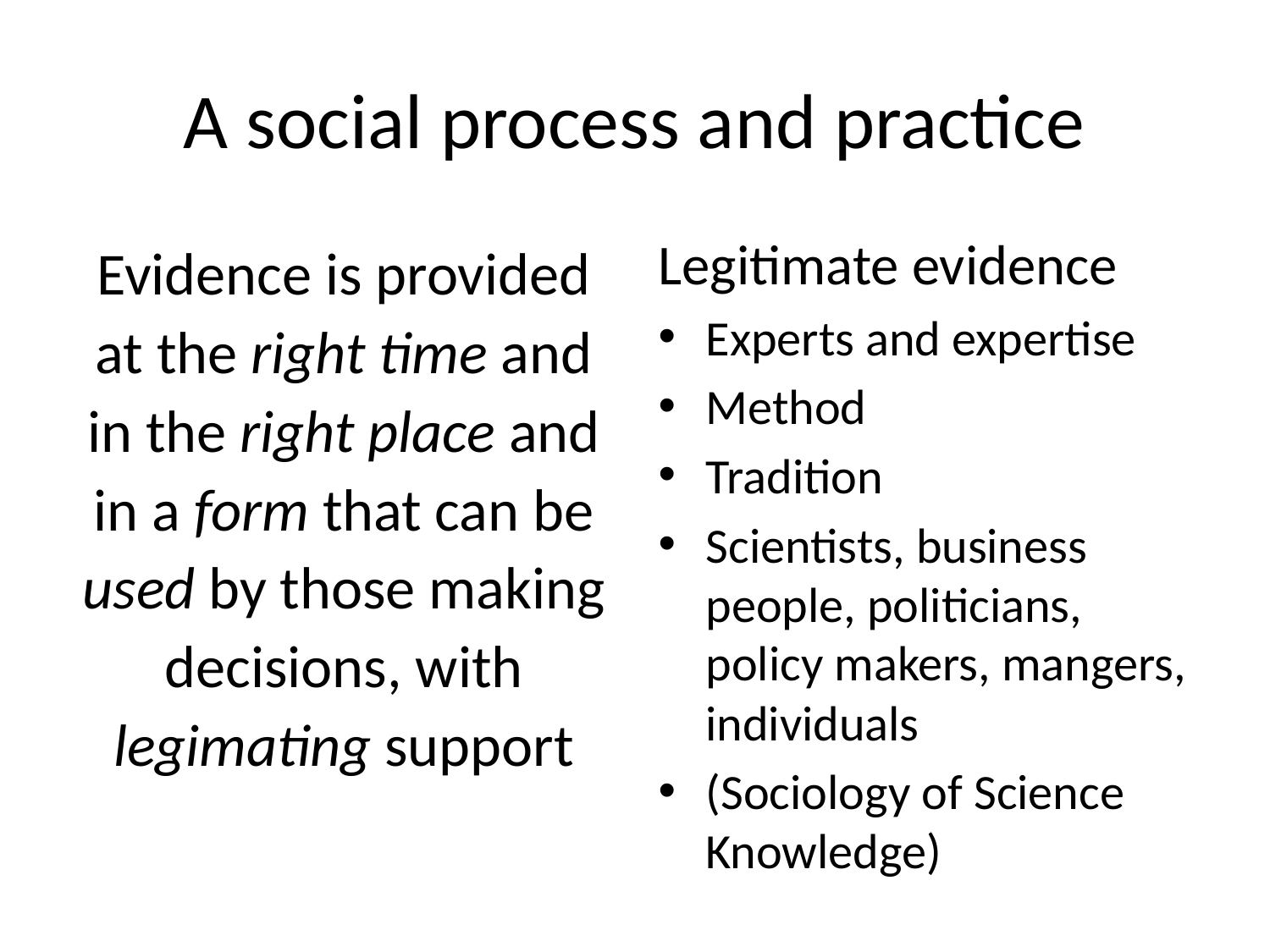

# A social process and practice
Evidence is provided at the right time and in the right place and in a form that can be used by those making decisions, with legimating support

Legitimate evidence
Experts and expertise
Method
Tradition
Scientists, business people, politicians, policy makers, mangers, individuals
(Sociology of Science Knowledge)